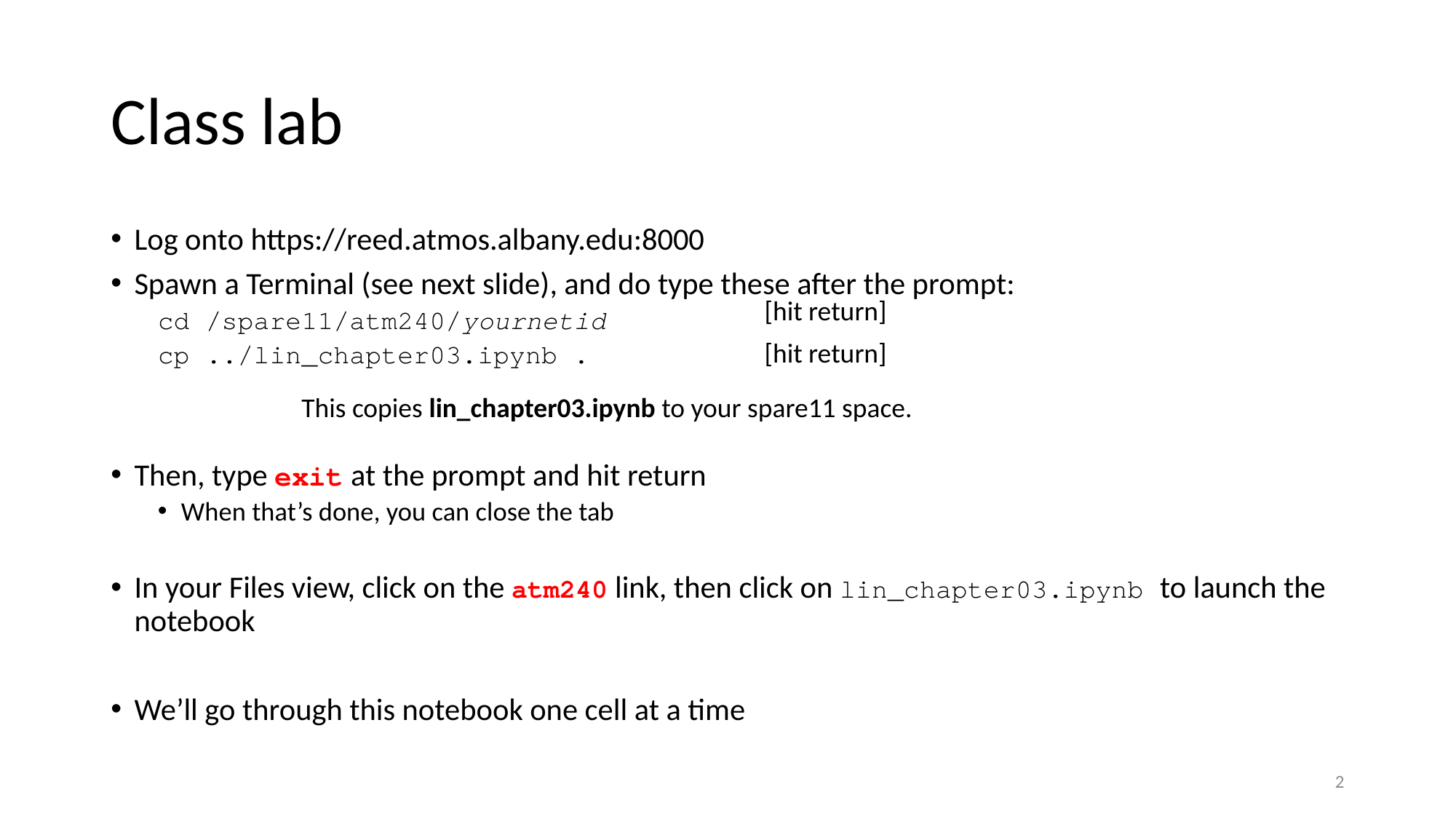

# Class lab
Log onto https://reed.atmos.albany.edu:8000
Spawn a Terminal (see next slide), and do type these after the prompt:
cd /spare11/atm240/yournetid
cp ../lin_chapter03.ipynb .

Then, type exit at the prompt and hit return
When that’s done, you can close the tab

In your Files view, click on the atm240 link, then click on lin_chapter03.ipynb to launch the notebook

We’ll go through this notebook one cell at a time
[hit return]
[hit return]
This copies lin_chapter03.ipynb to your spare11 space.
2